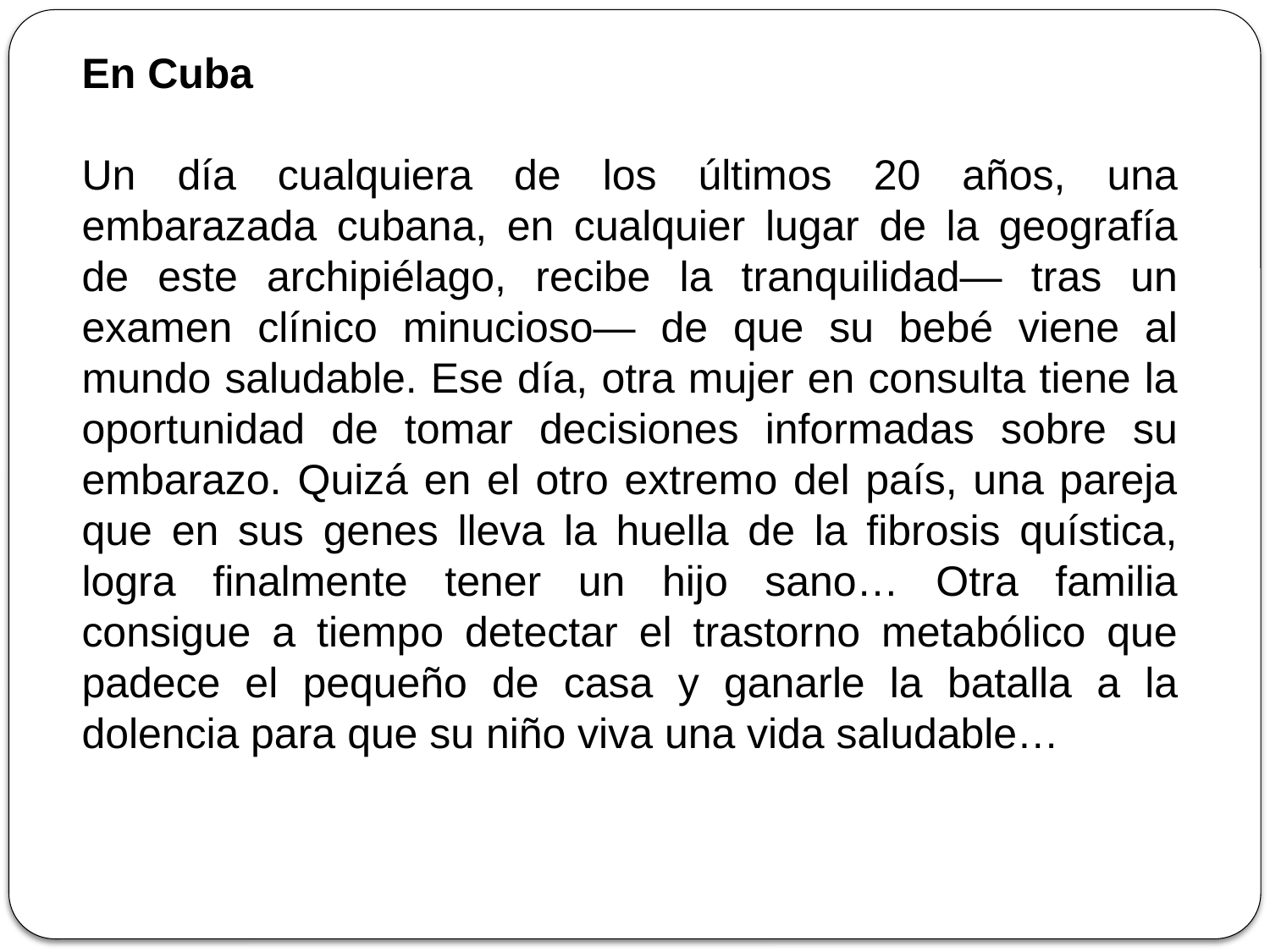

En Cuba

Un día cualquiera de los últimos 20 años, una embarazada cubana, en cualquier lugar de la geografía de este archipiélago, recibe la tranquilidad— tras un examen clínico minucioso— de que su bebé viene al mundo saludable. Ese día, otra mujer en consulta tiene la oportunidad de tomar decisiones informadas sobre su embarazo. Quizá en el otro extremo del país, una pareja que en sus genes lleva la huella de la fibrosis quística, logra finalmente tener un hijo sano… Otra familia consigue a tiempo detectar el trastorno metabólico que padece el pequeño de casa y ganarle la batalla a la dolencia para que su niño viva una vida saludable…